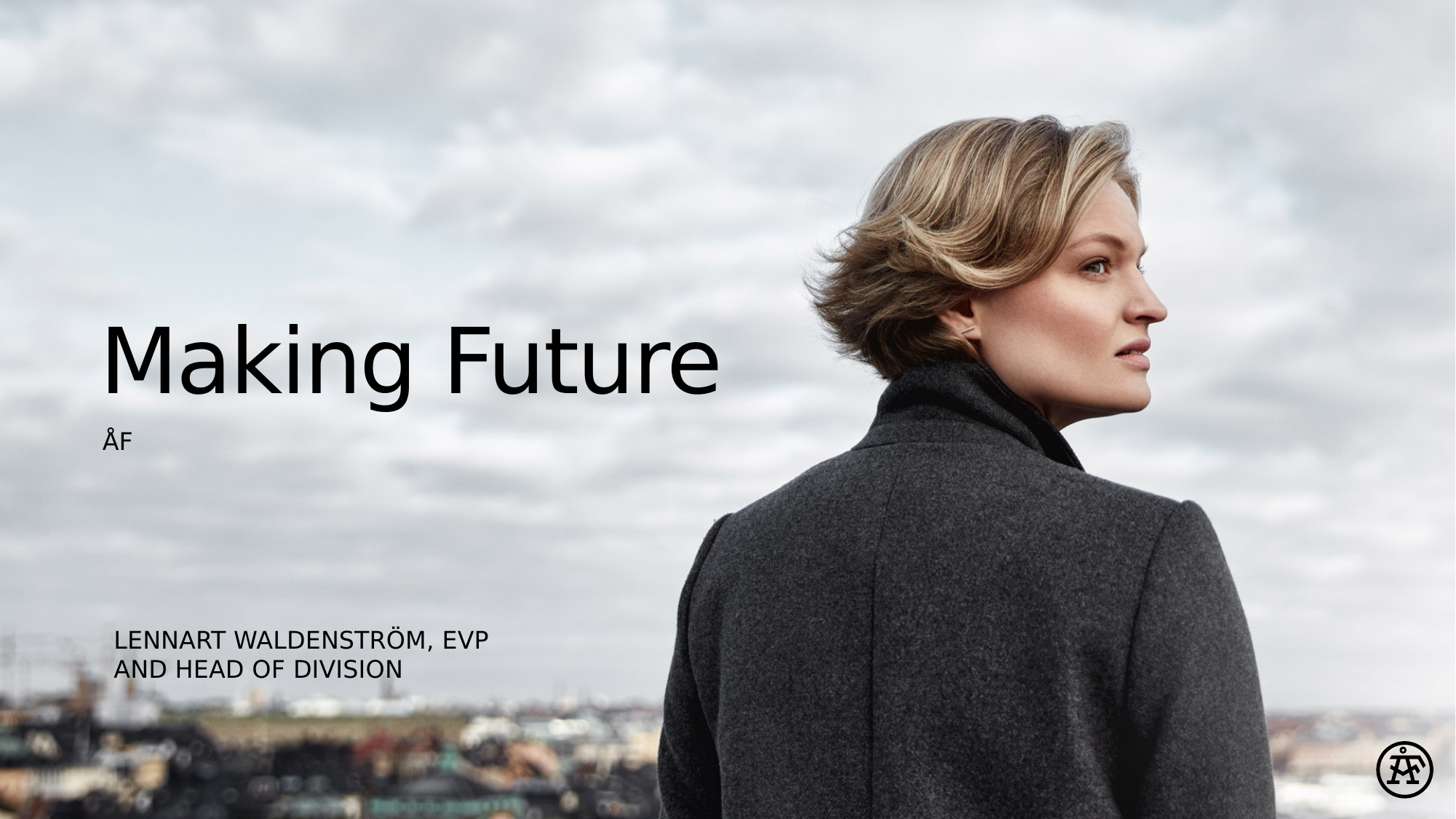

# Making Future
ÅF
Lennart Waldenström, EVP and HEAD OF DIVISION